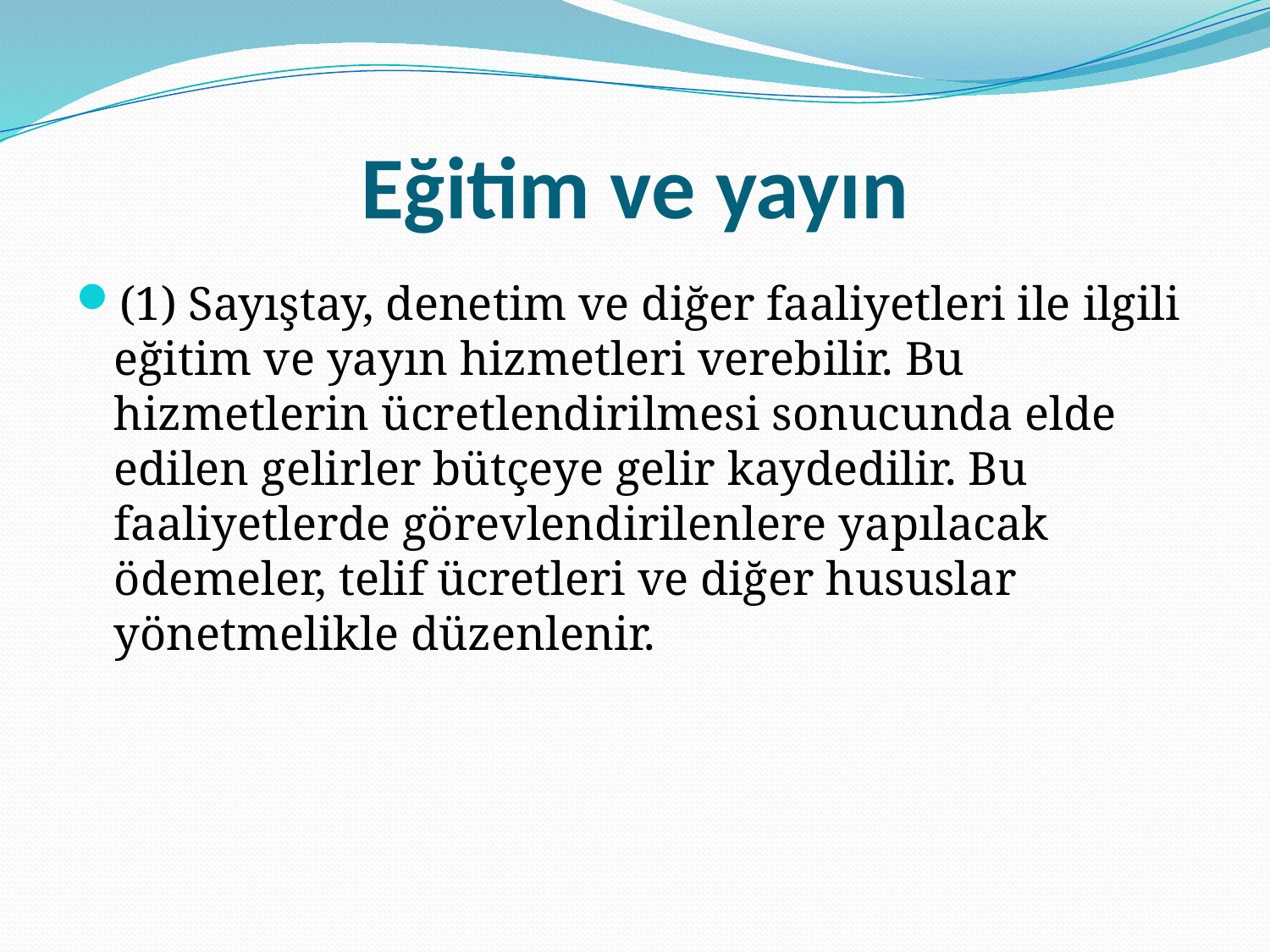

# Eğitim ve yayın
(1) Sayıştay, denetim ve diğer faaliyetleri ile ilgili eğitim ve yayın hizmetleri verebilir. Bu hizmetlerin ücretlendirilmesi sonucunda elde edilen gelirler bütçeye gelir kaydedilir. Bu faaliyetlerde görevlendirilenlere yapılacak ödemeler, telif ücretleri ve diğer hususlar yönetmelikle düzenlenir.